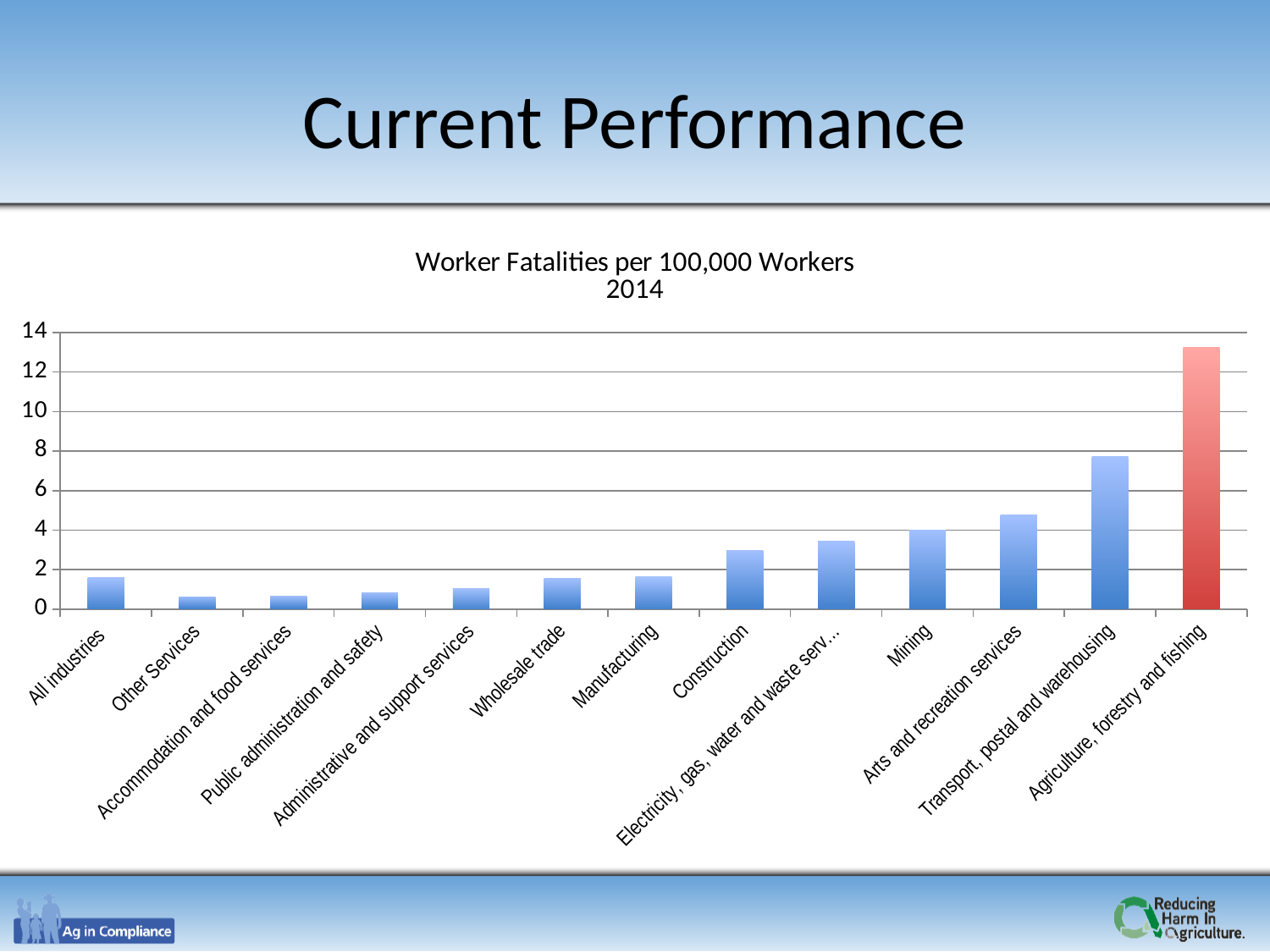

# Current Performance

### Chart: Worker Fatalities per 100,000 Workers
2014

| Category | Industry |
|---|---|
| All industries  | 1.61 |
| Other Services | 0.61 |
| Accommodation and food services | 0.64 |
| Public administration and safety | 0.82 |
| Administrative and support services | 1.05 |
| Wholesale trade | 1.55 |
| Manufacturing | 1.62 |
| Construction | 2.98 |
| Electricity, gas, water and waste services | 3.42 |
| Mining | 3.99 |
| Arts and recreation services | 4.75 |
| Transport, postal and warehousing | 7.71 |
| Agriculture, forestry and fishing | 13.25 |